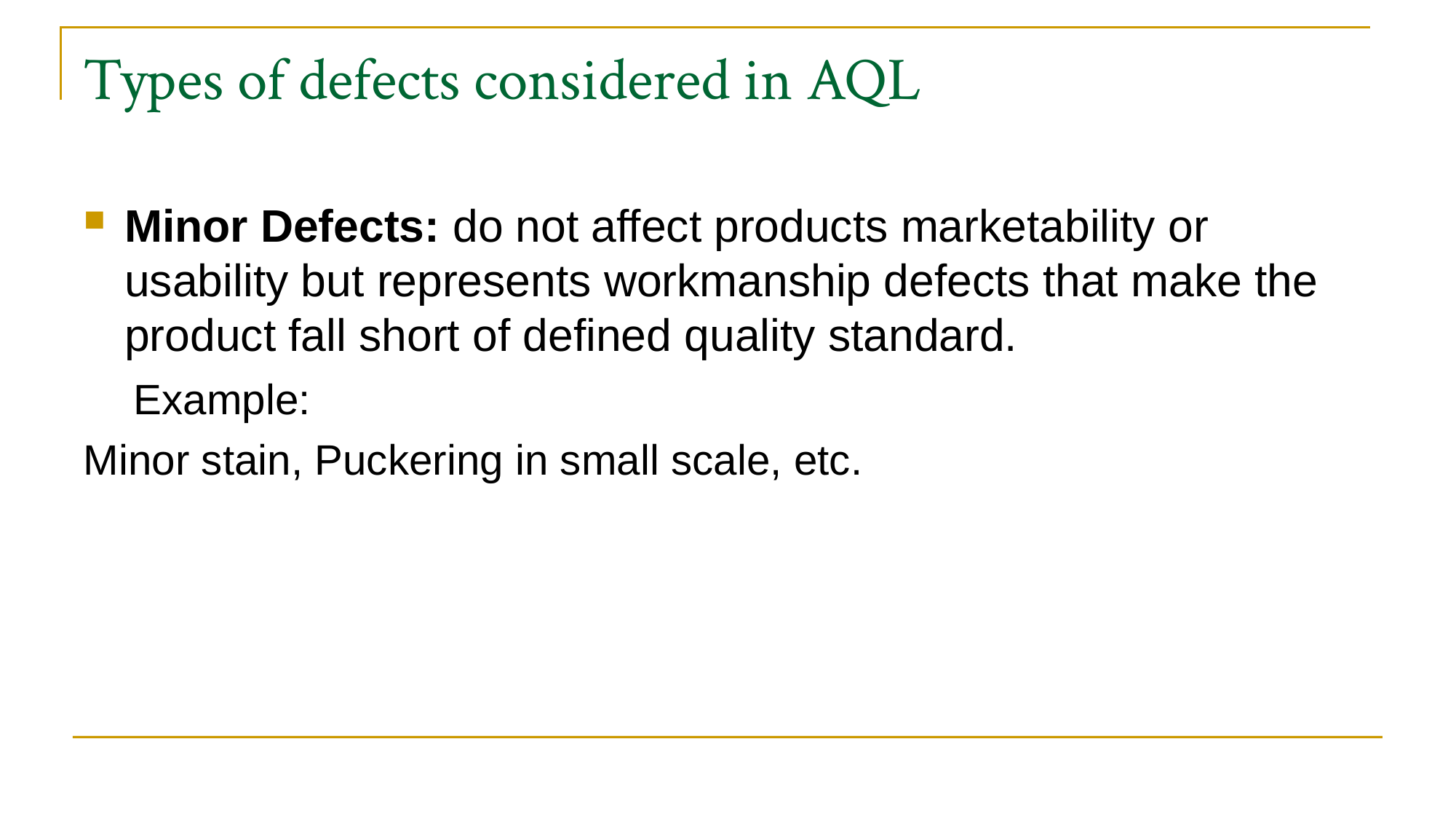

# Types of defects considered in AQL
Minor Defects: do not affect products marketability or usability but represents workmanship defects that make the product fall short of defined quality standard.
    Example:
Minor stain, Puckering in small scale, etc.